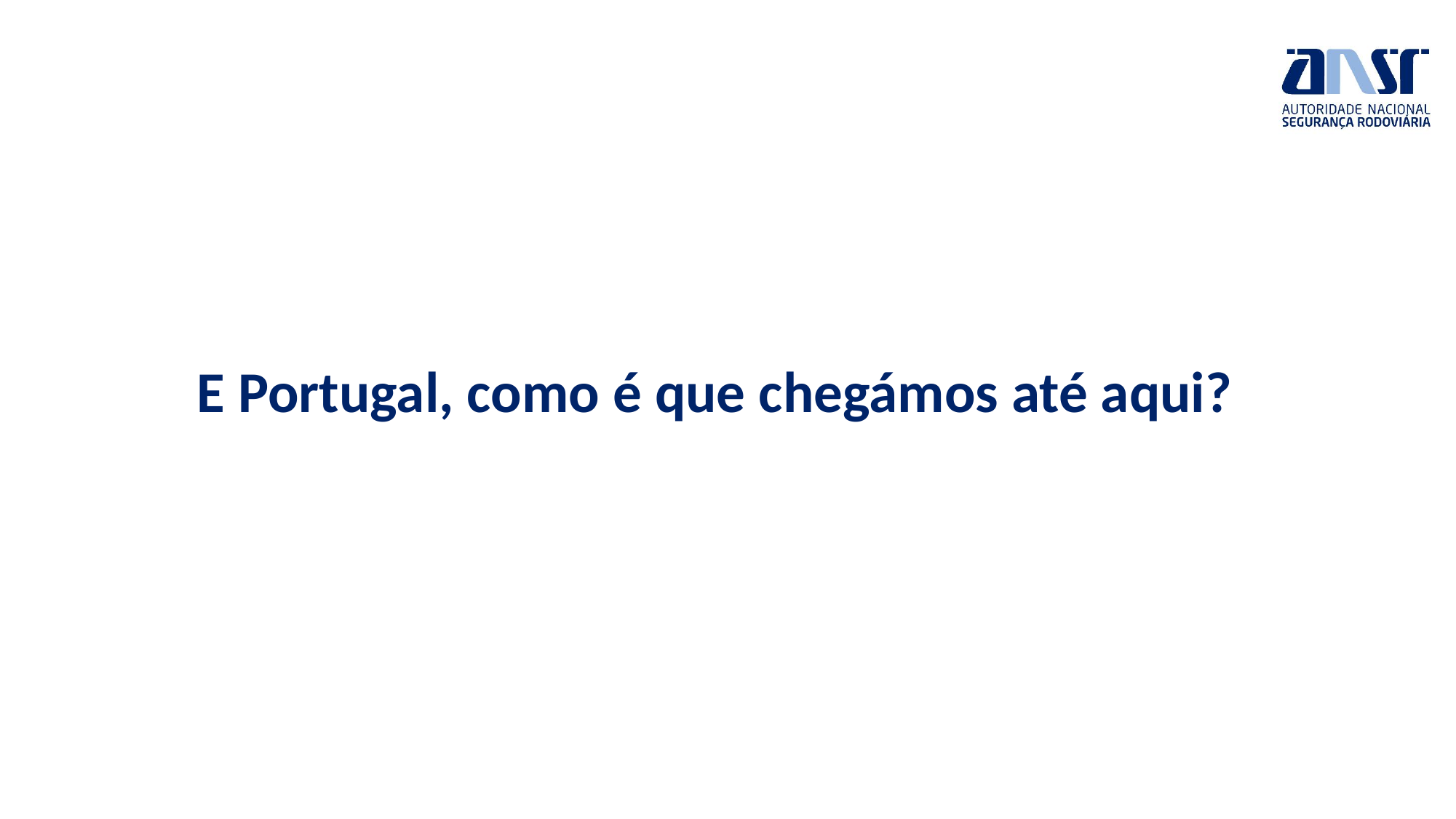

E Portugal, como é que chegámos até aqui?